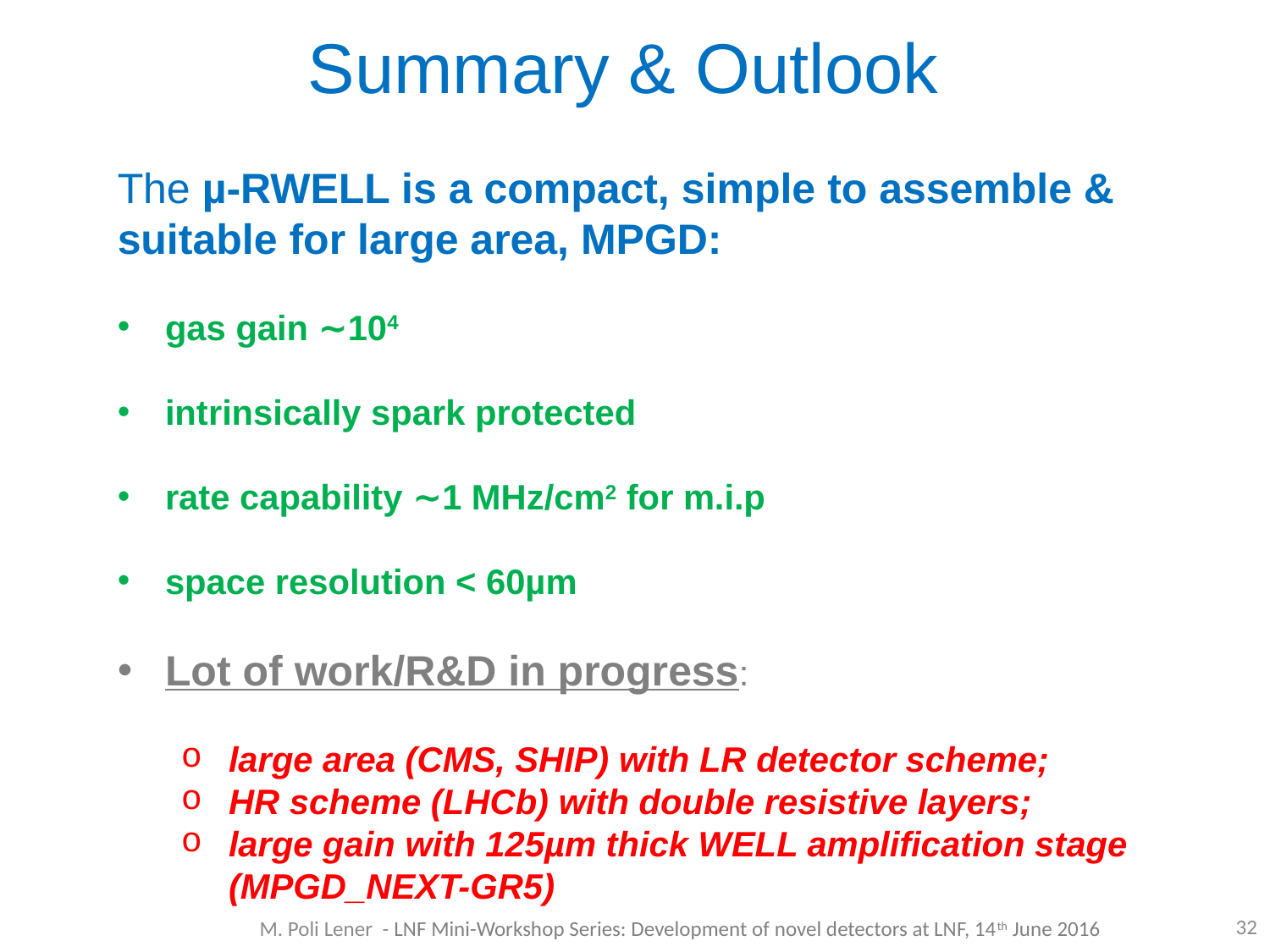

# Summary & Outlook
The µ-RWELL is a compact, simple to assemble &  suitable for large area, MPGD:

gas gain ∼104

intrinsically spark protected

rate capability ∼1 MHz/cm2 for m.i.p

space resolution < 60µm

Lot of work/R&D in progress:

large area (CMS, SHIP) with LR detector scheme;
HR scheme (LHCb) with double resistive layers;
large gain with 125µm thick WELL amplification stage (MPGD_NEXT-GR5)
32
M. Poli Lener  - LNF Mini-Workshop Series: Development of novel detectors at LNF, 14th June 2016